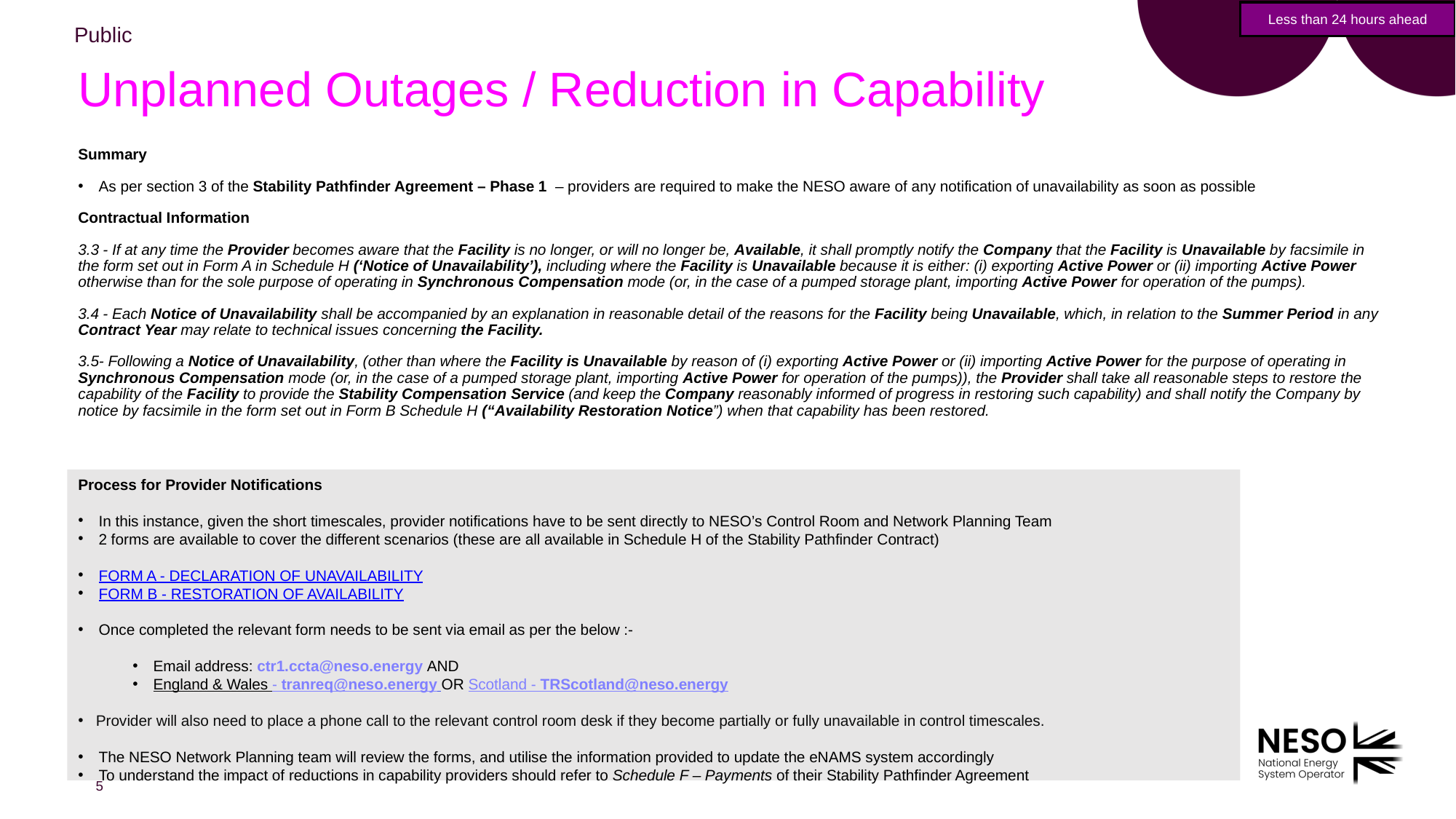

Less than 24 hours ahead
# Unplanned Outages / Reduction in Capability
Summary
As per section 3 of the Stability Pathfinder Agreement – Phase 1  – providers are required to make the NESO aware of any notification of unavailability as soon as possible
Contractual Information
3.3 - If at any time the Provider becomes aware that the Facility is no longer, or will no longer be, Available, it shall promptly notify the Company that the Facility is Unavailable by facsimile in the form set out in Form A in Schedule H (‘Notice of Unavailability’), including where the Facility is Unavailable because it is either: (i) exporting Active Power or (ii) importing Active Power otherwise than for the sole purpose of operating in Synchronous Compensation mode (or, in the case of a pumped storage plant, importing Active Power for operation of the pumps).
3.4 - Each Notice of Unavailability shall be accompanied by an explanation in reasonable detail of the reasons for the Facility being Unavailable, which, in relation to the Summer Period in any Contract Year may relate to technical issues concerning the Facility.
3.5- Following a Notice of Unavailability, (other than where the Facility is Unavailable by reason of (i) exporting Active Power or (ii) importing Active Power for the purpose of operating in Synchronous Compensation mode (or, in the case of a pumped storage plant, importing Active Power for operation of the pumps)), the Provider shall take all reasonable steps to restore the capability of the Facility to provide the Stability Compensation Service (and keep the Company reasonably informed of progress in restoring such capability) and shall notify the Company by notice by facsimile in the form set out in Form B Schedule H (“Availability Restoration Notice”) when that capability has been restored.

Process for Provider Notifications

In this instance, given the short timescales, provider notifications have to be sent directly to NESO’s Control Room and Network Planning Team
2 forms are available to cover the different scenarios (these are all available in Schedule H of the Stability Pathfinder Contract)

FORM A - DECLARATION OF UNAVAILABILITY
FORM B - RESTORATION OF AVAILABILITY

Once completed the relevant form needs to be sent via email as per the below :-

Email address: ctr1.ccta@neso.energy AND
England & Wales - tranreq@neso.energy OR Scotland - TRScotland@neso.energy

   Provider will also need to place a phone call to the relevant control room desk if they become partially or fully unavailable in control timescales.

The NESO Network Planning team will review the forms, and utilise the information provided to update the eNAMS system accordingly
To understand the impact of reductions in capability providers should refer to Schedule F – Payments of their Stability Pathfinder Agreement